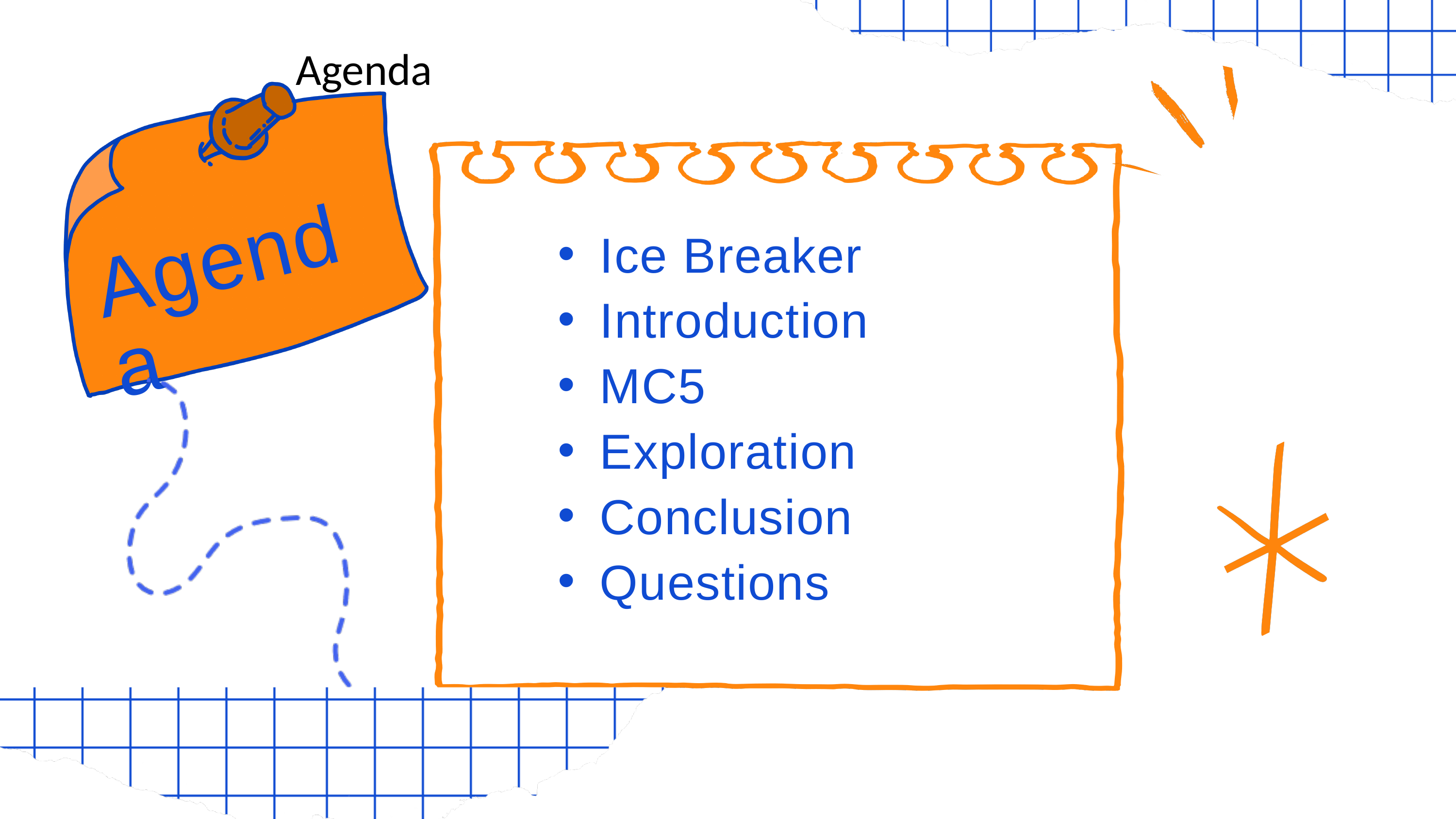

# Agenda

Ice Breaker
Introduction
MC5
Exploration
Conclusion
Questions
Agenda